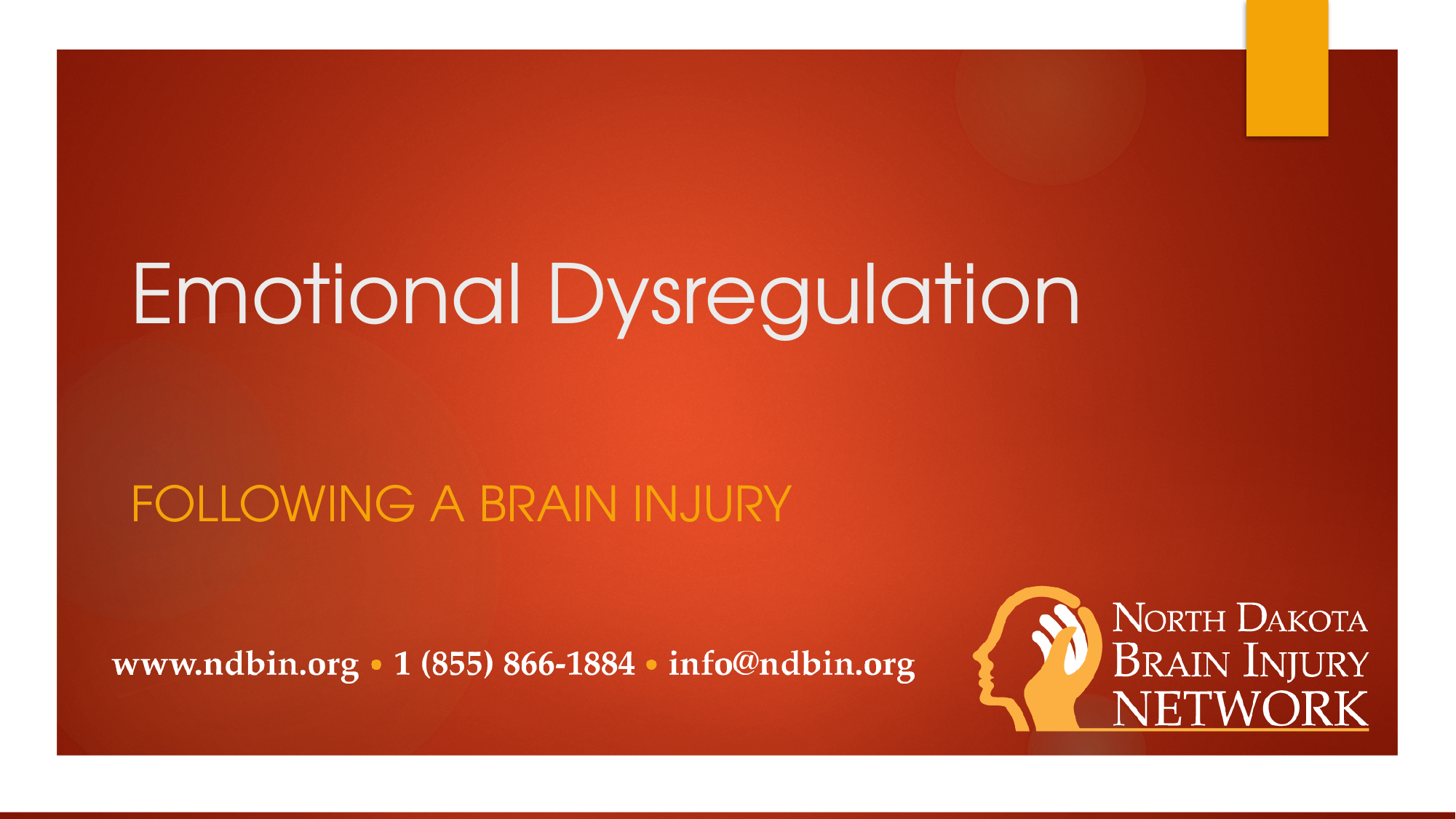

# Emotional Dysregulation
Following a brain injury